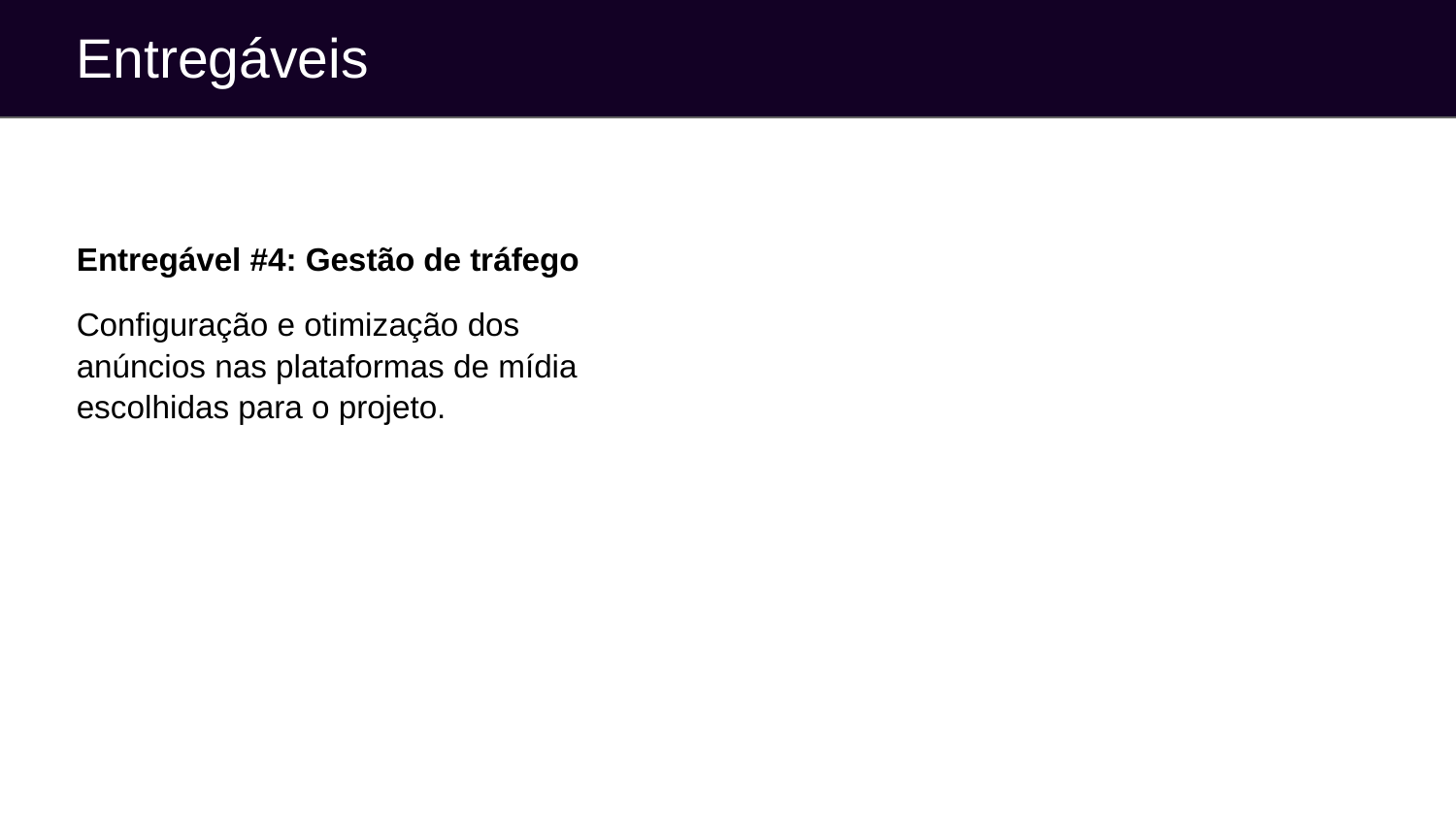

Entregáveis

Entregável #4: Gestão de tráfego
Configuração e otimização dos anúncios nas plataformas de mídia escolhidas para o projeto.